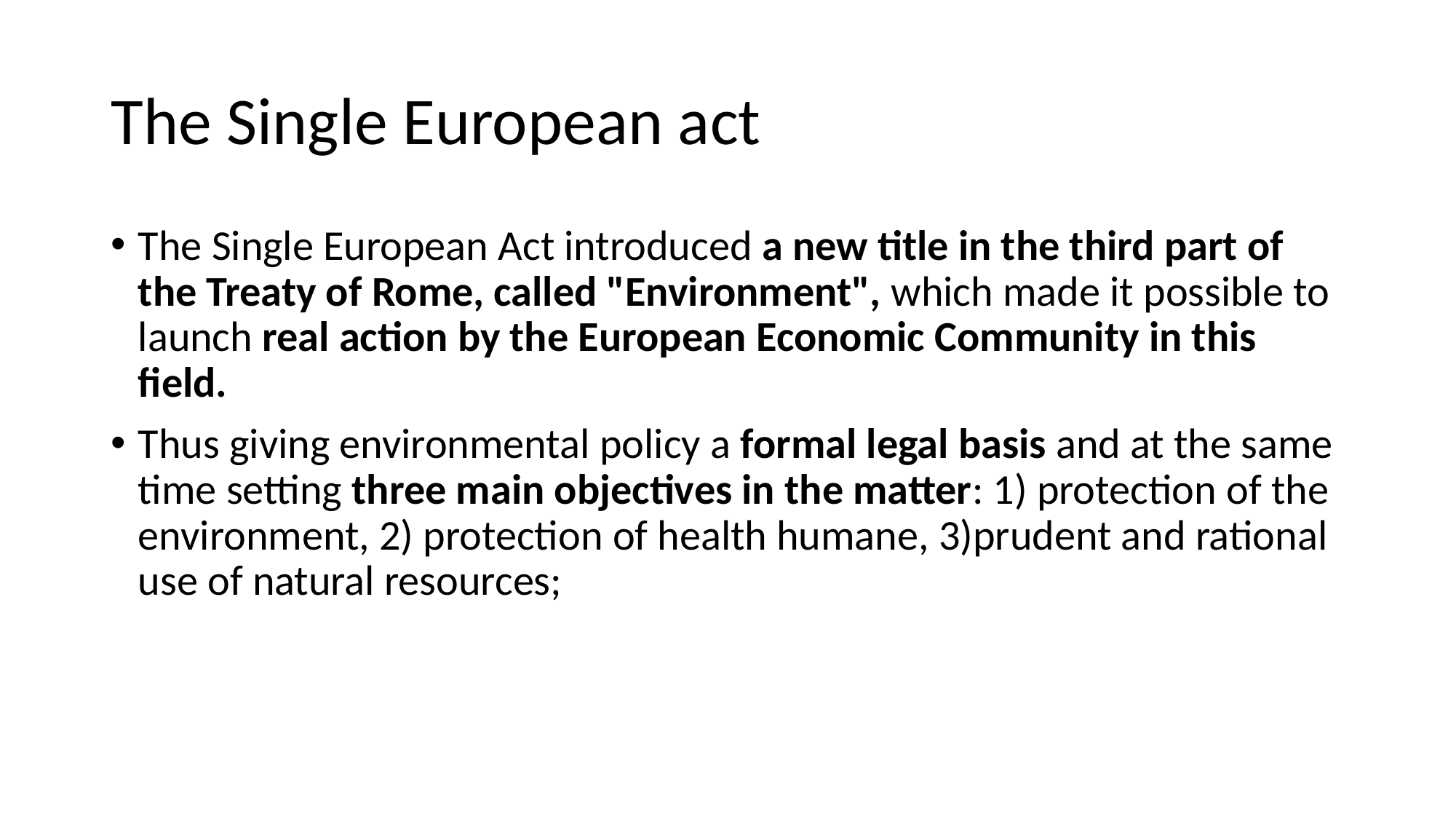

# The Single European act
The Single European Act introduced a new title in the third part of the Treaty of Rome, called "Environment", which made it possible to launch real action by the European Economic Community in this field.
Thus giving environmental policy a formal legal basis and at the same time setting three main objectives in the matter: 1) protection of the environment, 2) protection of health humane, 3)prudent and rational use of natural resources;